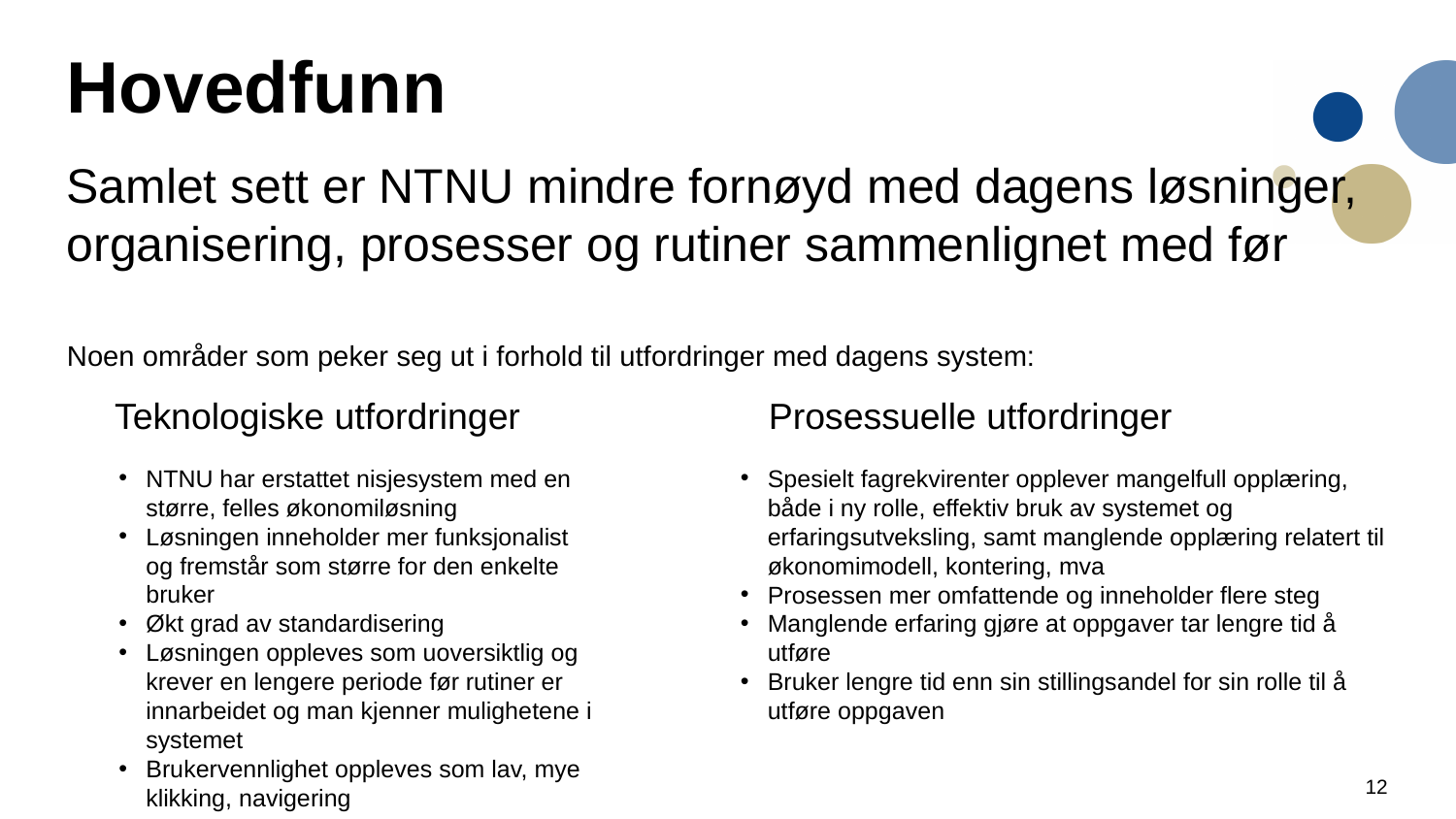

# Hovedfunn
Samlet sett er NTNU mindre fornøyd med dagens løsninger, organisering, prosesser og rutiner sammenlignet med før

Noen områder som peker seg ut i forhold til utfordringer med dagens system:
Teknologiske utfordringer
Prosessuelle utfordringer
NTNU har erstattet nisjesystem med en større, felles økonomiløsning
Løsningen inneholder mer funksjonalist og fremstår som større for den enkelte bruker
Økt grad av standardisering
Løsningen oppleves som uoversiktlig og krever en lengere periode før rutiner er innarbeidet og man kjenner mulighetene i systemet
Brukervennlighet oppleves som lav, mye klikking, navigering

Spesielt fagrekvirenter opplever mangelfull opplæring, både i ny rolle, effektiv bruk av systemet og erfaringsutveksling, samt manglende opplæring relatert til økonomimodell, kontering, mva
Prosessen mer omfattende og inneholder flere steg
Manglende erfaring gjøre at oppgaver tar lengre tid å utføre
Bruker lengre tid enn sin stillingsandel for sin rolle til å utføre oppgaven